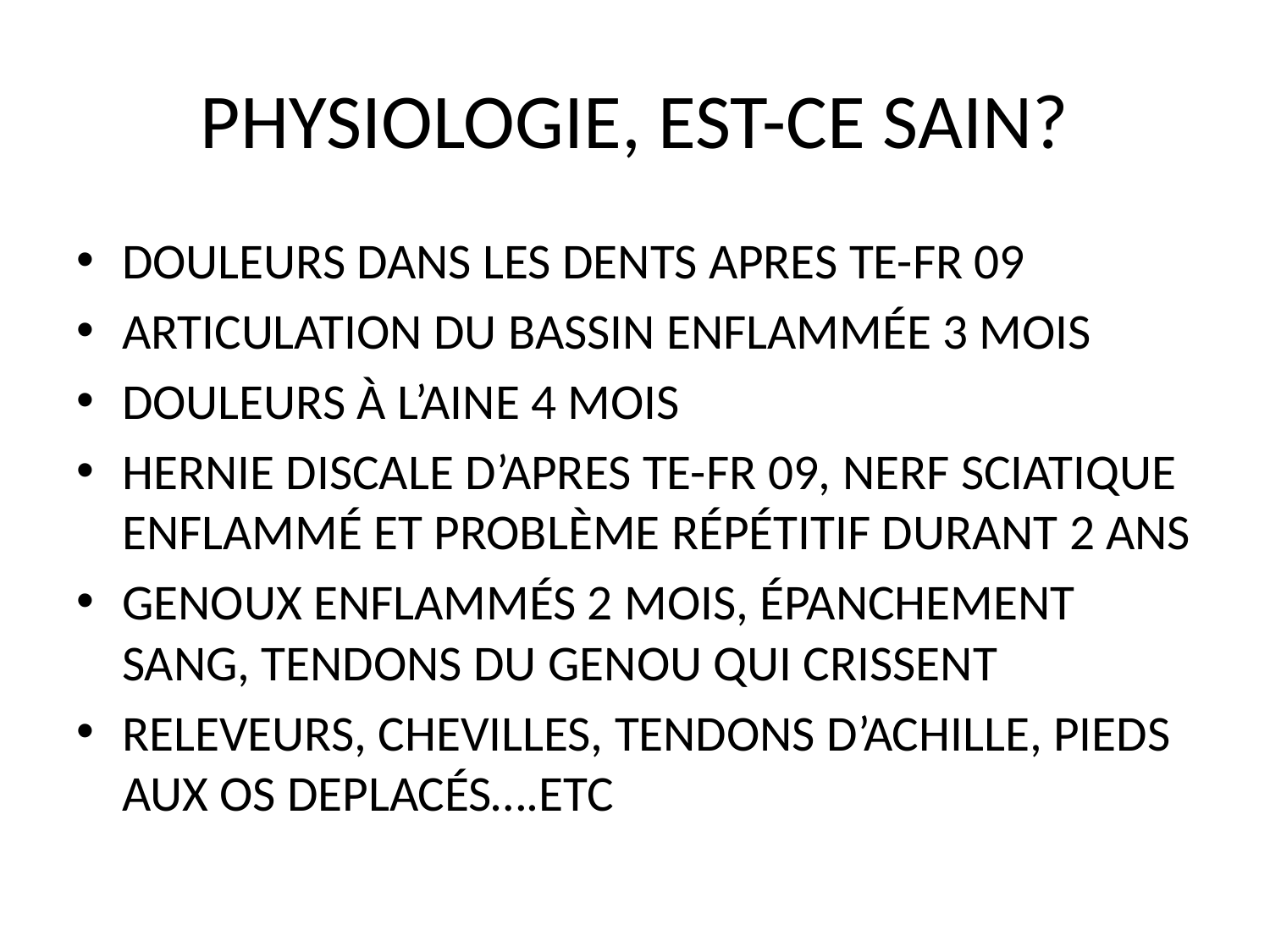

# PHYSIOLOGIE, EST-CE SAIN?
DOULEURS DANS LES DENTS APRES TE-FR 09
ARTICULATION DU BASSIN ENFLAMMÉE 3 MOIS
DOULEURS À L’AINE 4 MOIS
HERNIE DISCALE D’APRES TE-FR 09, NERF SCIATIQUE ENFLAMMÉ ET PROBLÈME RÉPÉTITIF DURANT 2 ANS
GENOUX ENFLAMMÉS 2 MOIS, ÉPANCHEMENT SANG, TENDONS DU GENOU QUI CRISSENT
RELEVEURS, CHEVILLES, TENDONS D’ACHILLE, PIEDS AUX OS DEPLACÉS….ETC